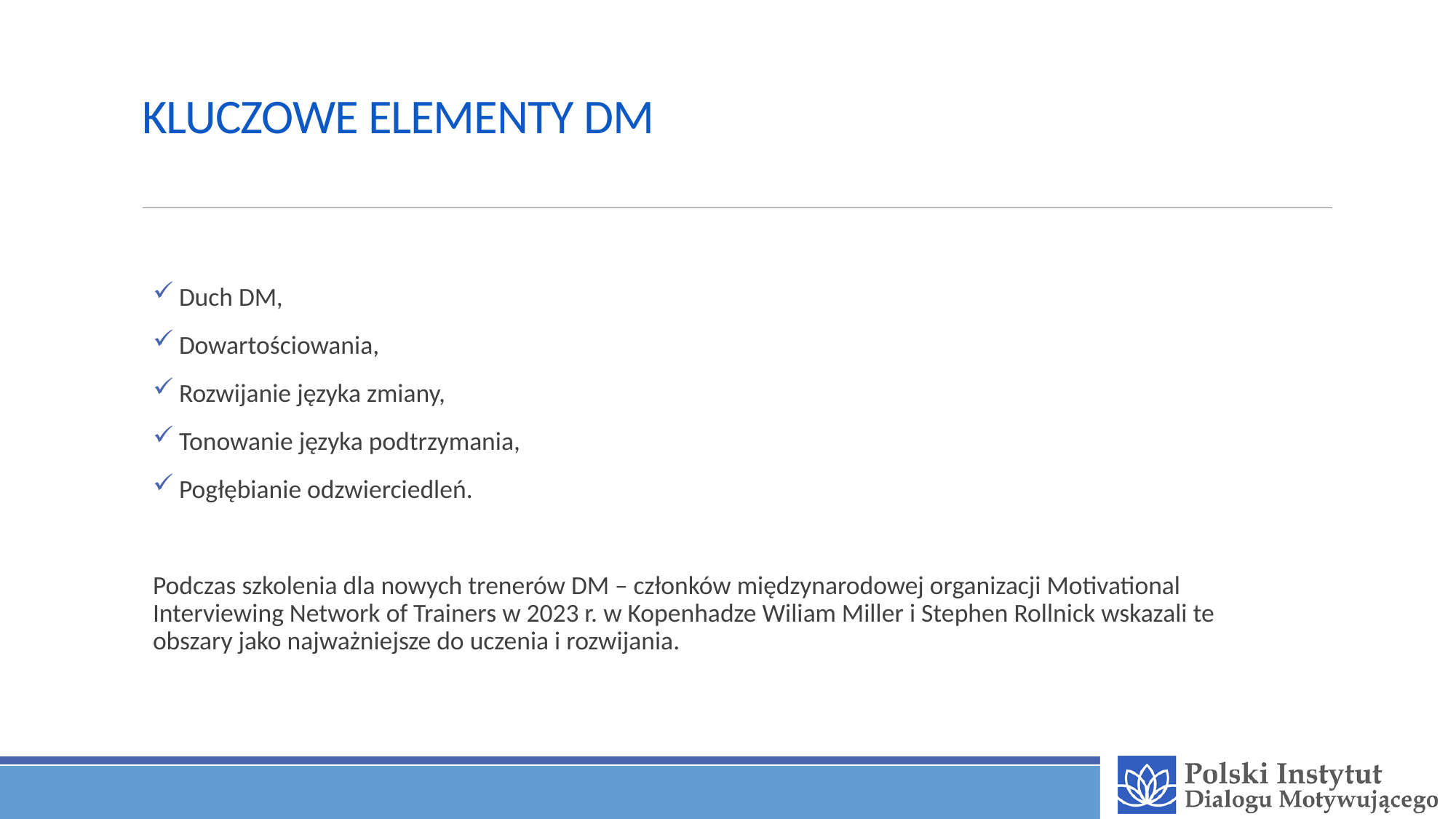

# KLUCZOWE ELEMENTY DM
 Duch DM,
 Dowartościowania,
 Rozwijanie języka zmiany,
 Tonowanie języka podtrzymania,
 Pogłębianie odzwierciedleń.

Podczas szkolenia dla nowych trenerów DM – członków międzynarodowej organizacji Motivational Interviewing Network of Trainers w 2023 r. w Kopenhadze Wiliam Miller i Stephen Rollnick wskazali te obszary jako najważniejsze do uczenia i rozwijania.